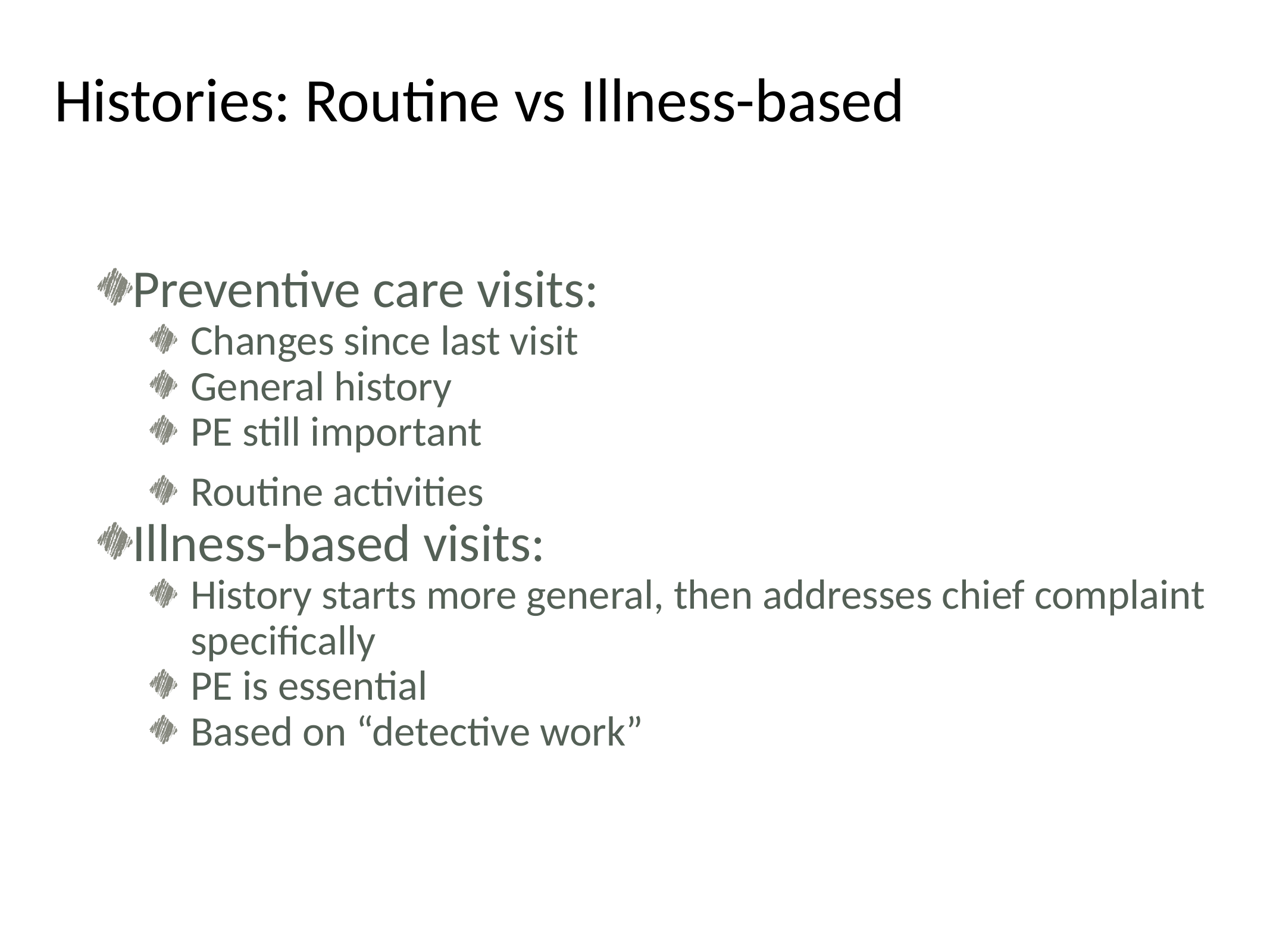

# Histories: Routine vs Illness-based
Preventive care visits:
Changes since last visit
General history
PE still important
Routine activities
Illness-based visits:
History starts more general, then addresses chief complaint specifically
PE is essential
Based on “detective work”
4